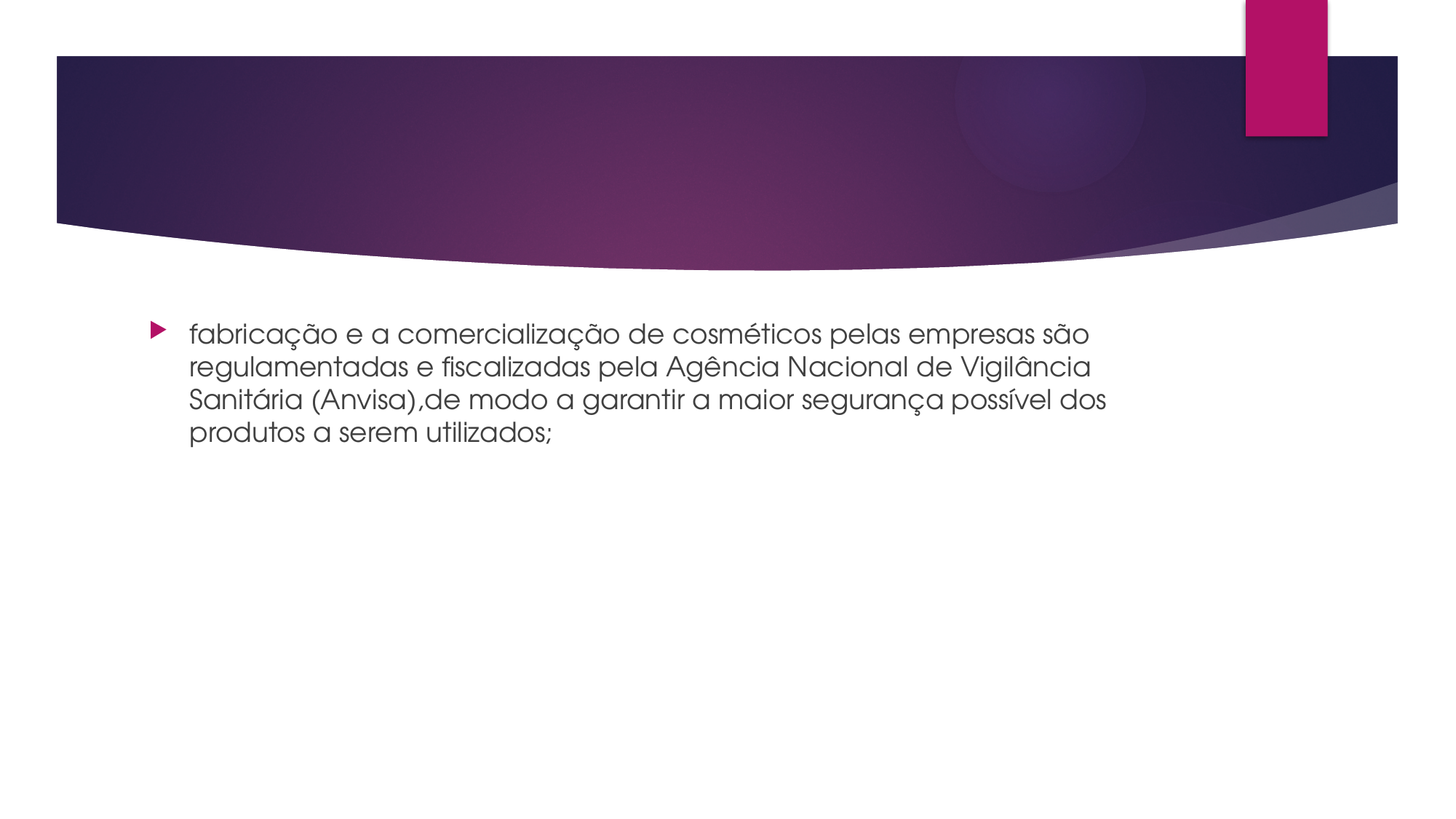

#
fabricação e a comercialização de cosméticos pelas empresas são regulamentadas e fiscalizadas pela Agência Nacional de Vigilância Sanitária (Anvisa),de modo a garantir a maior segurança possível dos produtos a serem utilizados;